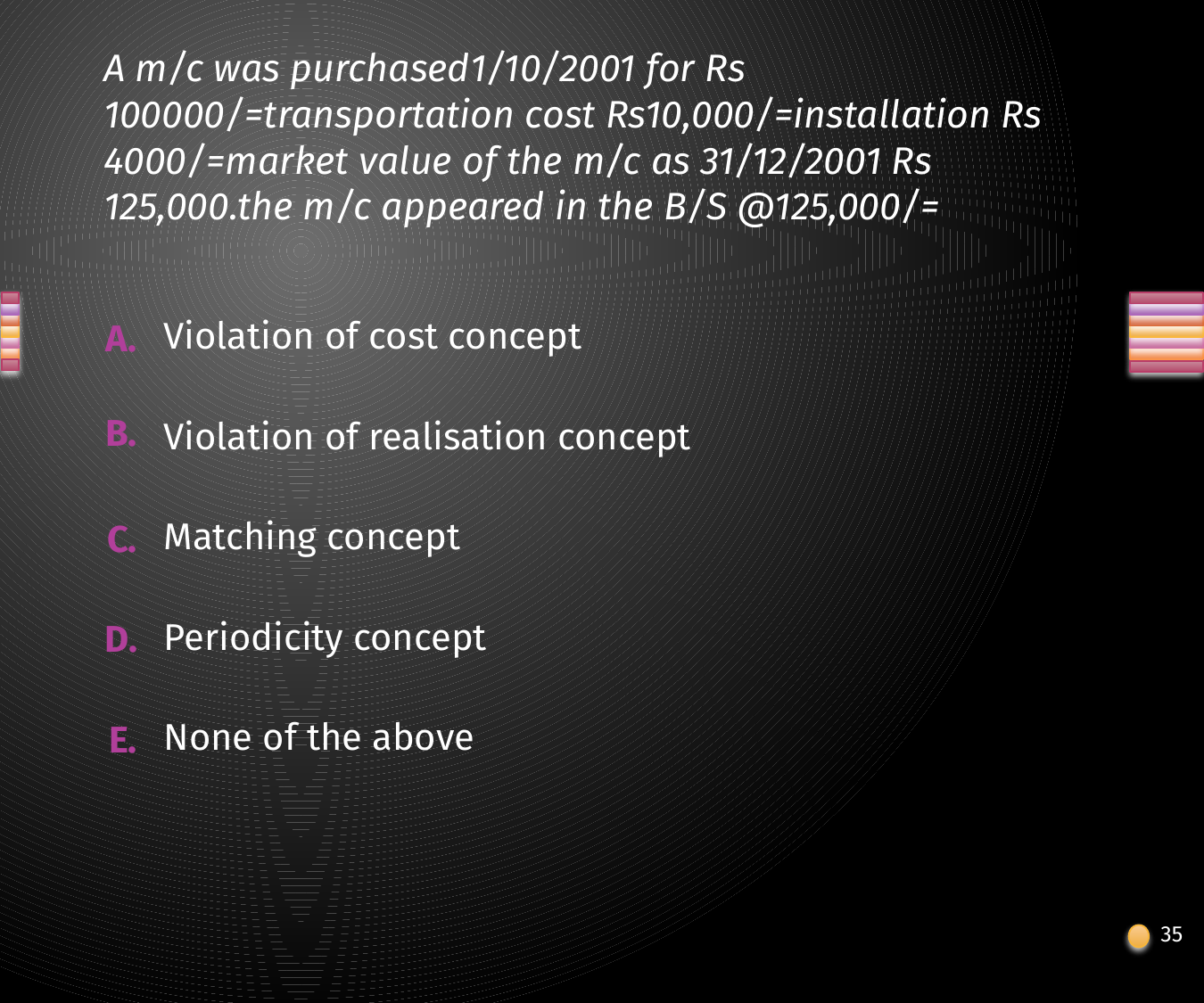

# A m/c was purchased1/10/2001 for Rs 100000/=transportation cost Rs10,000/=installation Rs 4000/=market value of the m/c as 31/12/2001 Rs 125,000.the m/c appeared in the B/S @125,000/=
Violation of cost concept
Violation of realisation concept
Matching concept
Periodicity concept
None of the above
35